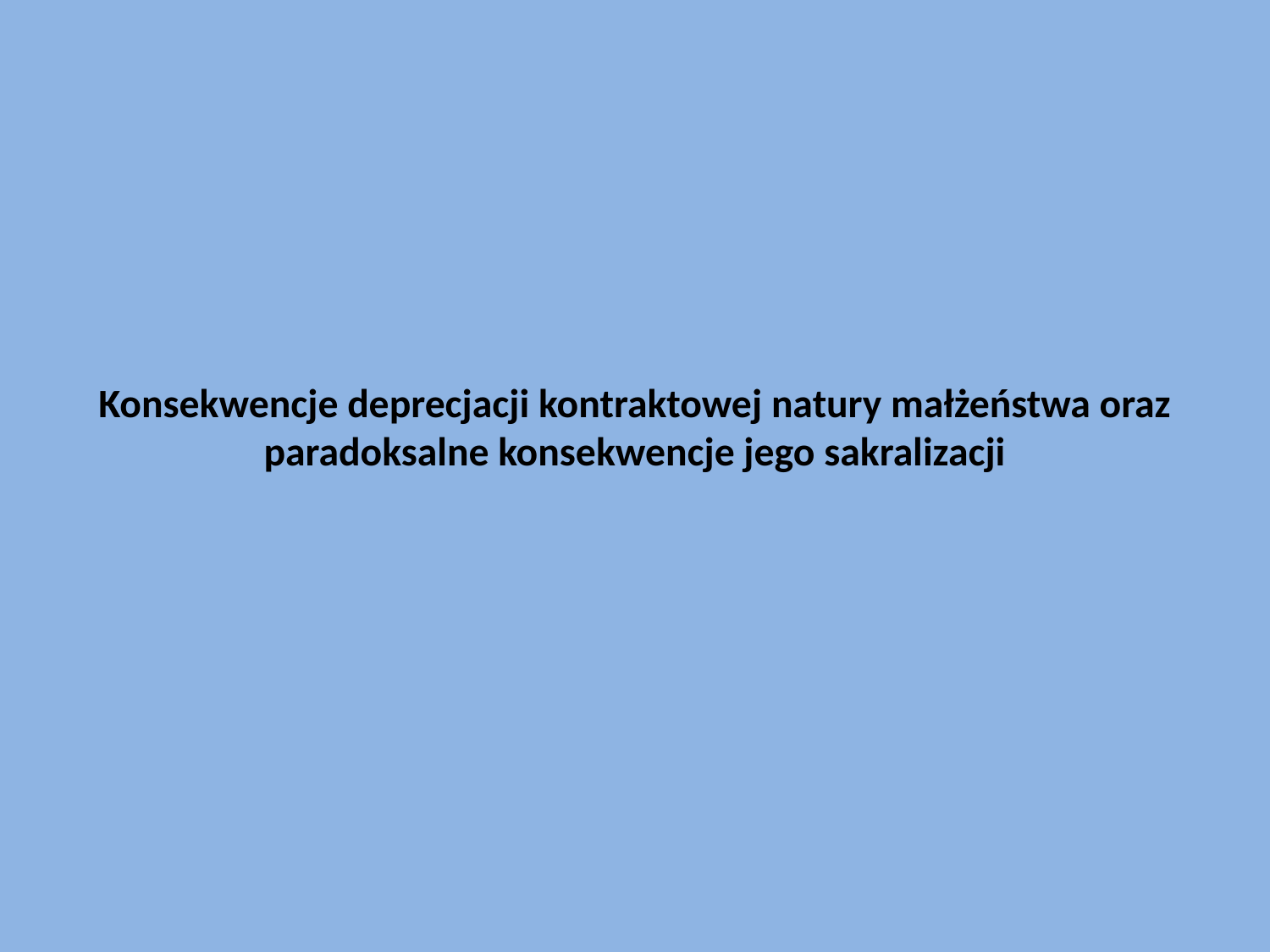

# Konsekwencje deprecjacji kontraktowej natury małżeństwa oraz paradoksalne konsekwencje jego sakralizacji